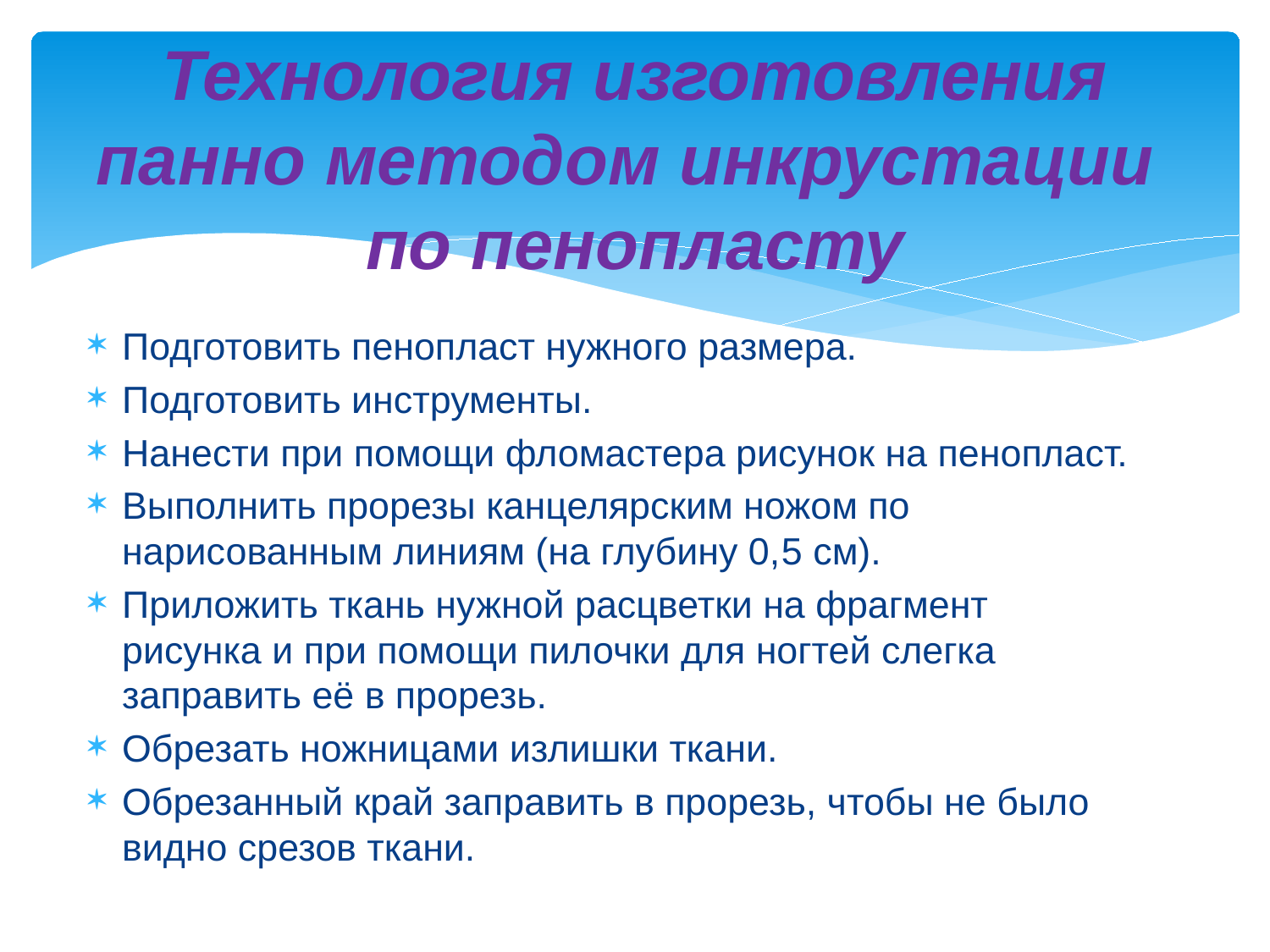

# Технология изготовления панно методом инкрустации по пенопласту
Подготовить пенопласт нужного размера.
Подготовить инструменты.
Нанести при помощи фломастера рисунок на пенопласт.
Выполнить прорезы канцелярским ножом по нарисованным линиям (на глубину 0,5 см).
Приложить ткань нужной расцветки на фрагмент рисунка и при помощи пилочки для ногтей слегка заправить её в прорезь.
Обрезать ножницами излишки ткани.
Обрезанный край заправить в прорезь, чтобы не было видно срезов ткани.